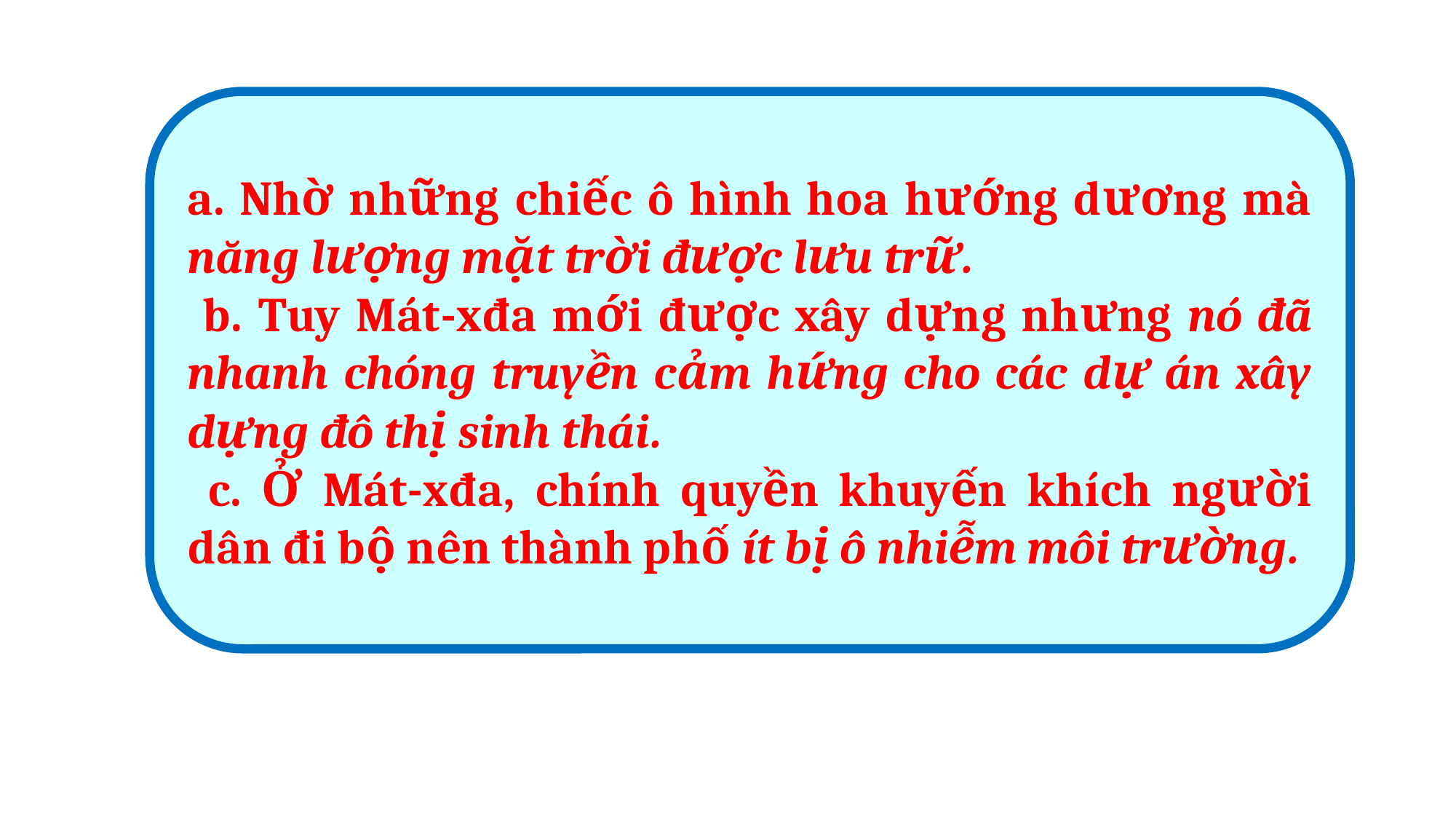

a. Nhờ những chiếc ô hình hoa hướng dương mà năng lượng mặt trời được lưu trữ.
 b. Tuy Mát-xđa mới được xây dựng nhưng nó đã nhanh chóng truyền cảm hứng cho các dự án xây dựng đô thị sinh thái.
 c. Ở Mát-xđa, chính quyền khuyến khích người dân đi bộ nên thành phố ít bị ô nhiễm môi trường.